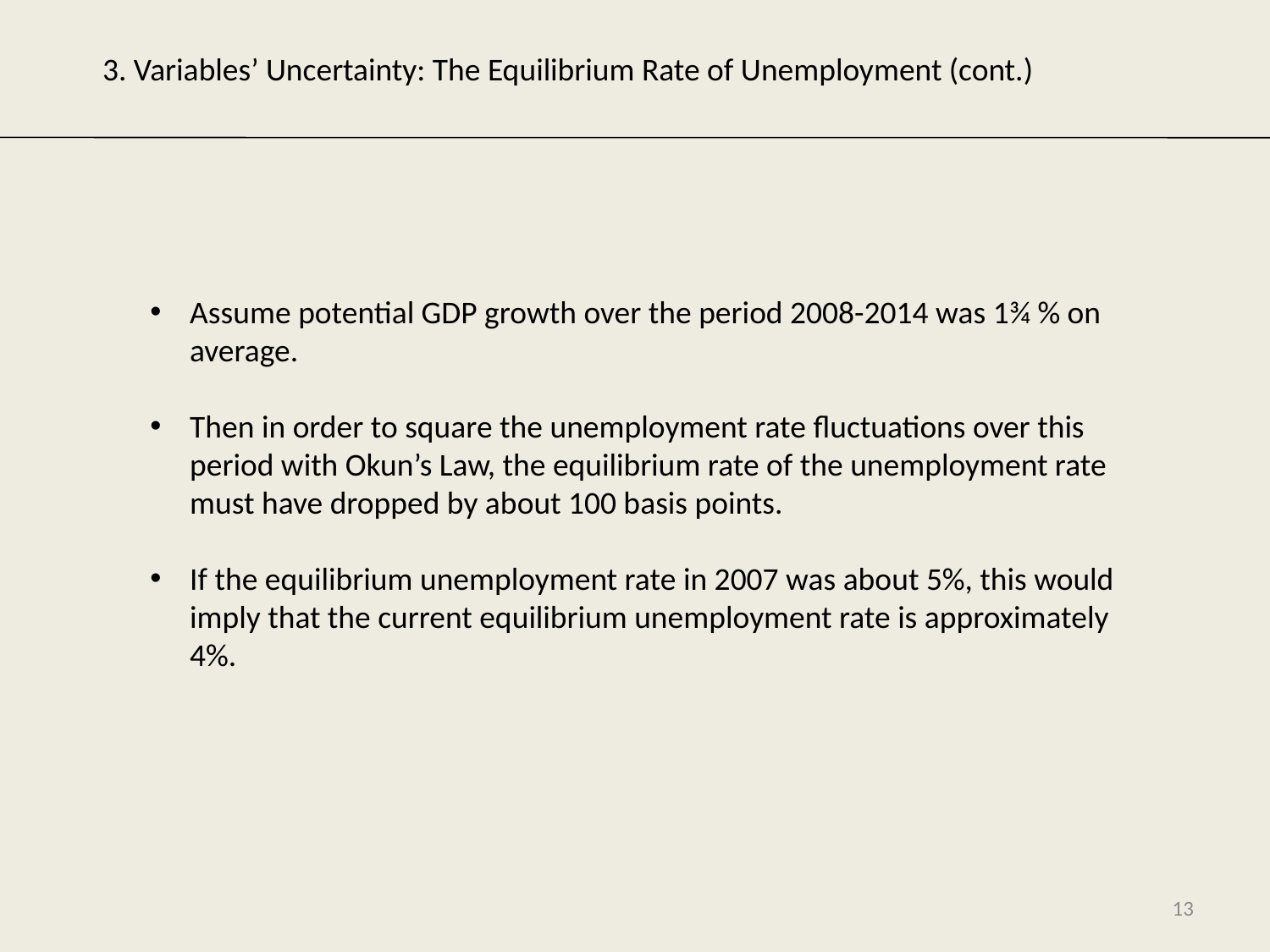

3. Variables’ Uncertainty: The Equilibrium Rate of Unemployment (cont.)
Assume potential GDP growth over the period 2008-2014 was 1¾ % on average.
Then in order to square the unemployment rate fluctuations over this period with Okun’s Law, the equilibrium rate of the unemployment rate must have dropped by about 100 basis points.
If the equilibrium unemployment rate in 2007 was about 5%, this would imply that the current equilibrium unemployment rate is approximately 4%.
13